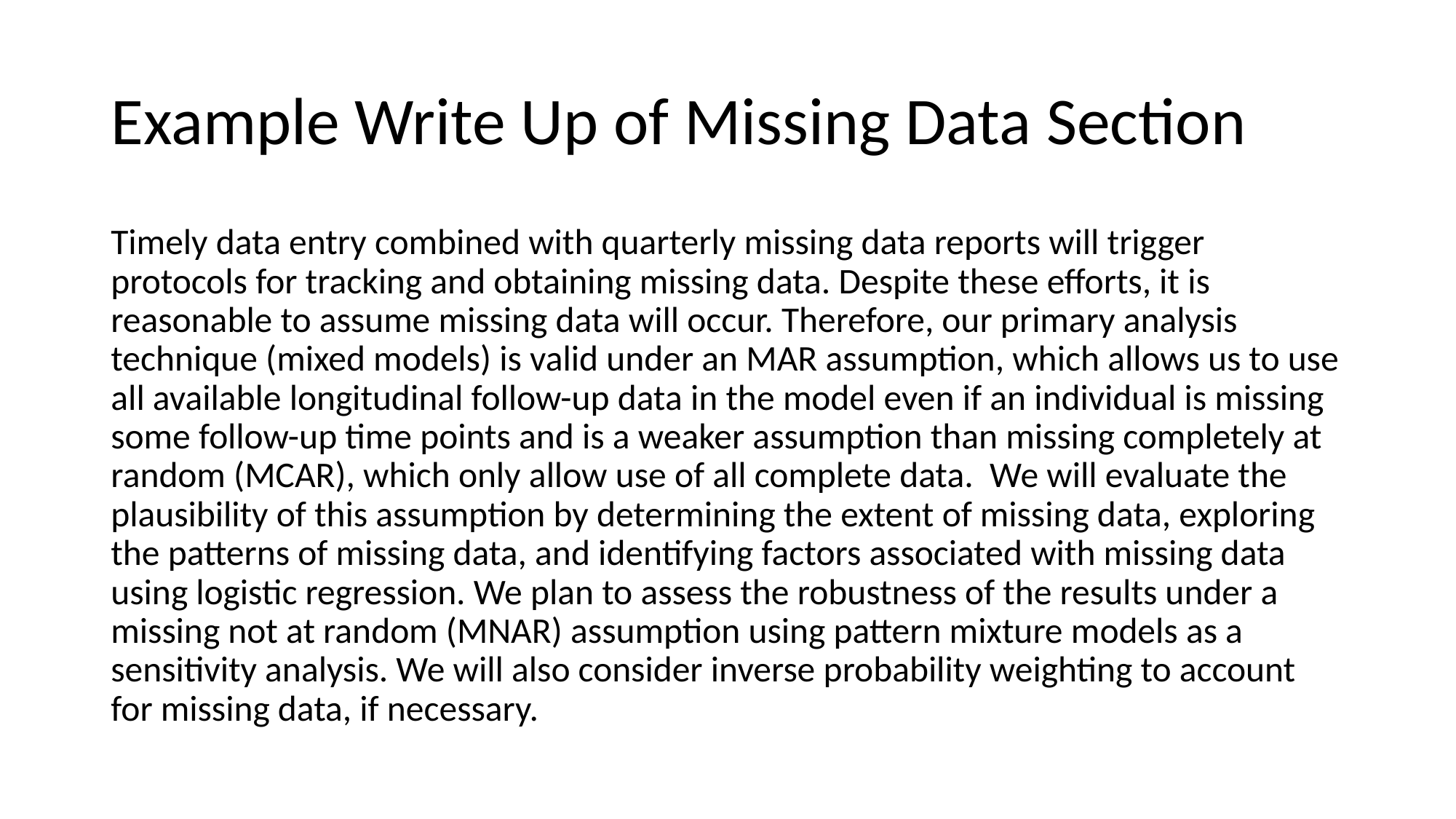

# Example Write Up of Missing Data Section
Timely data entry combined with quarterly missing data reports will trigger protocols for tracking and obtaining missing data. Despite these efforts, it is reasonable to assume missing data will occur. Therefore, our primary analysis technique (mixed models) is valid under an MAR assumption, which allows us to use all available longitudinal follow-up data in the model even if an individual is missing some follow-up time points and is a weaker assumption than missing completely at random (MCAR), which only allow use of all complete data.  We will evaluate the plausibility of this assumption by determining the extent of missing data, exploring the patterns of missing data, and identifying factors associated with missing data using logistic regression. We plan to assess the robustness of the results under a missing not at random (MNAR) assumption using pattern mixture models as a sensitivity analysis. We will also consider inverse probability weighting to account for missing data, if necessary.